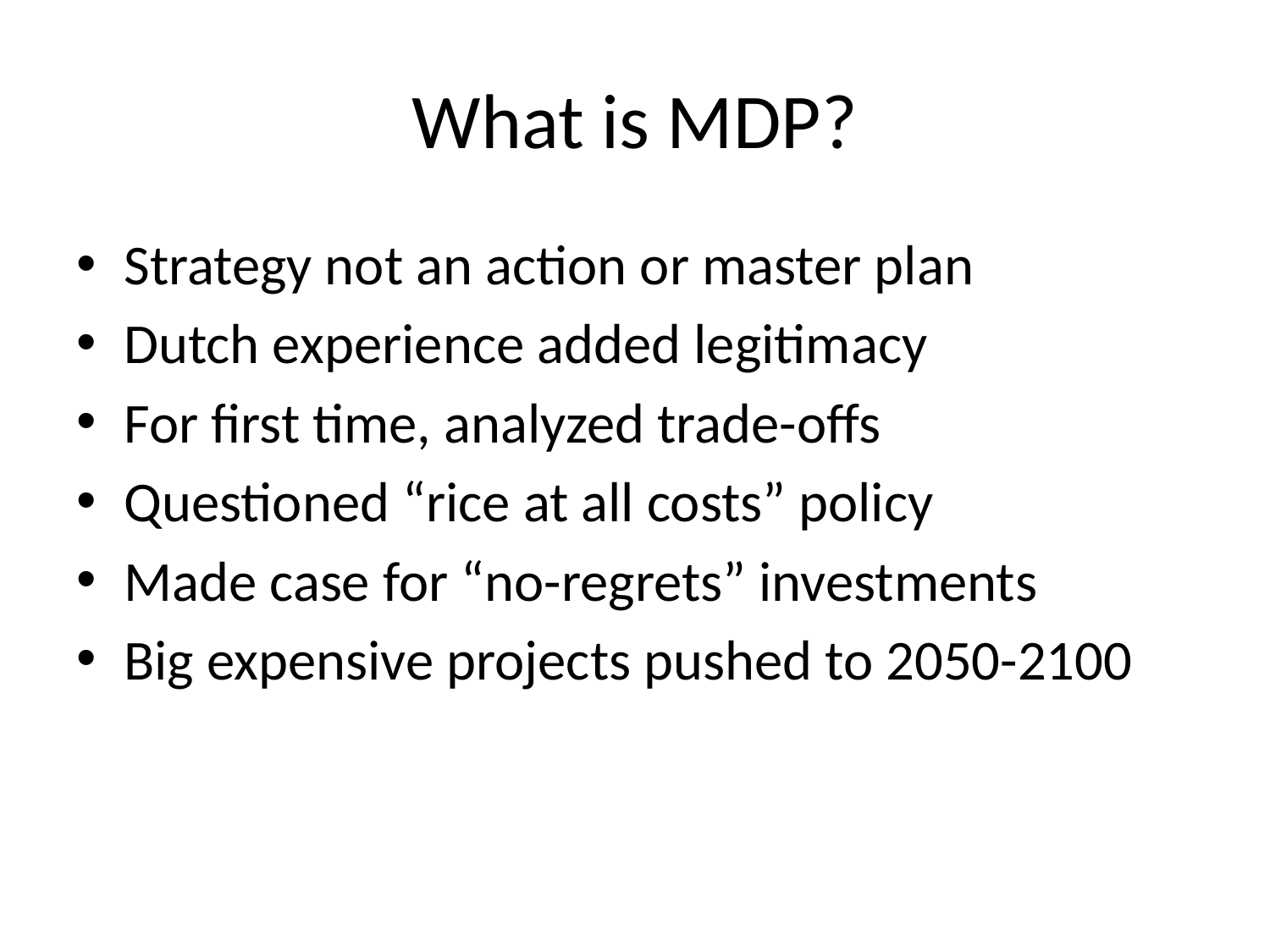

# What is MDP?
Strategy not an action or master plan
Dutch experience added legitimacy
For first time, analyzed trade-offs
Questioned “rice at all costs” policy
Made case for “no-regrets” investments
Big expensive projects pushed to 2050-2100